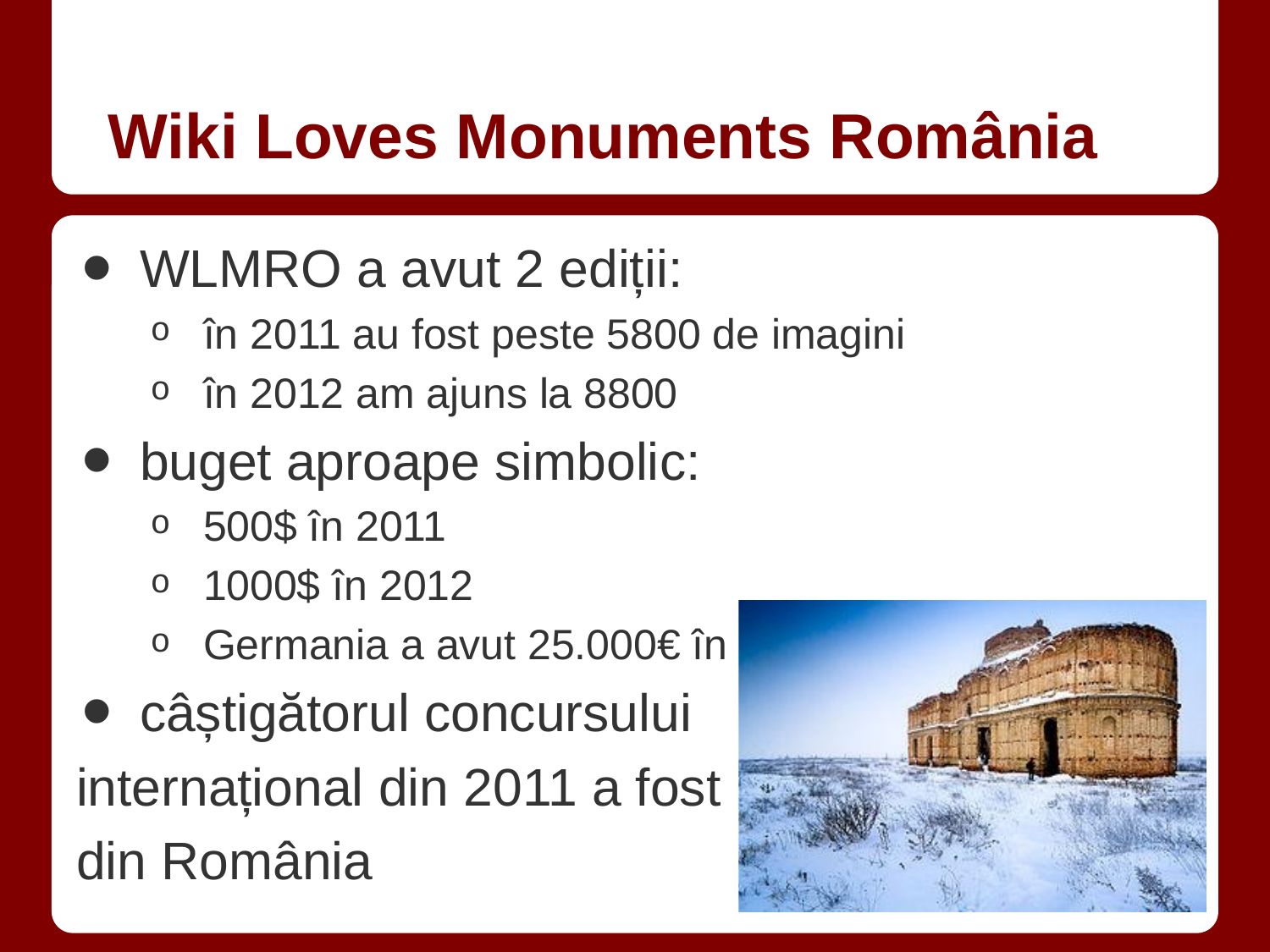

# Wiki Loves Monuments România
WLMRO a avut 2 ediții:
în 2011 au fost peste 5800 de imagini
în 2012 am ajuns la 8800
buget aproape simbolic:
500$ în 2011
1000$ în 2012
Germania a avut 25.000€ în 2011
câștigătorul concursului
internațional din 2011 a fost
din România